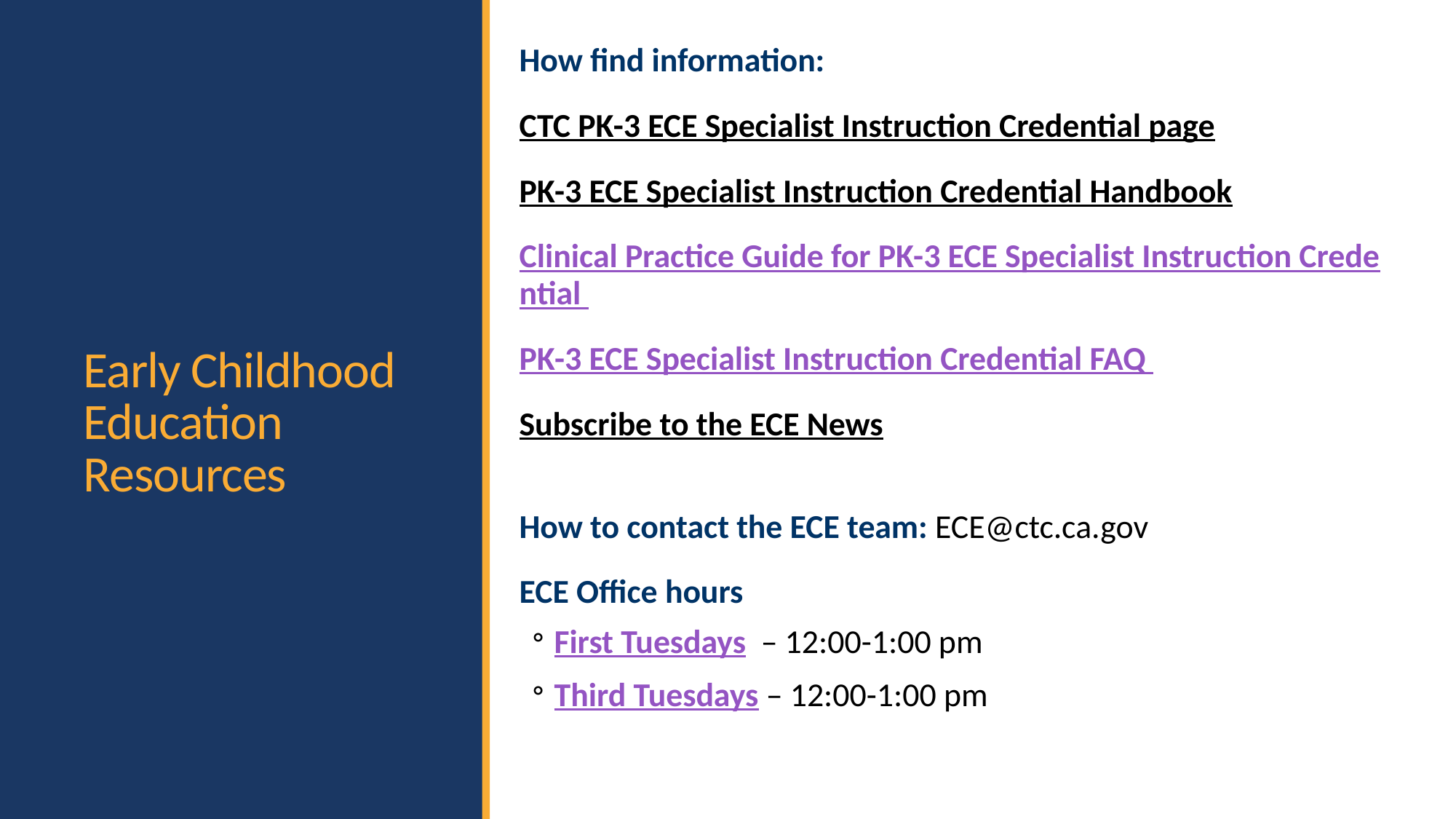

How find information:
CTC PK-3 ECE Specialist Instruction Credential page
PK-3 ECE Specialist Instruction Credential Handbook
Clinical Practice Guide for PK-3 ECE Specialist Instruction Credential
PK-3 ECE Specialist Instruction Credential FAQ
Subscribe to the ECE News

How to contact the ECE team: ECE@ctc.ca.gov
ECE Office hours
First Tuesdays  – 12:00-1:00 pm
Third Tuesdays – 12:00-1:00 pm

# Early Childhood Education Resources